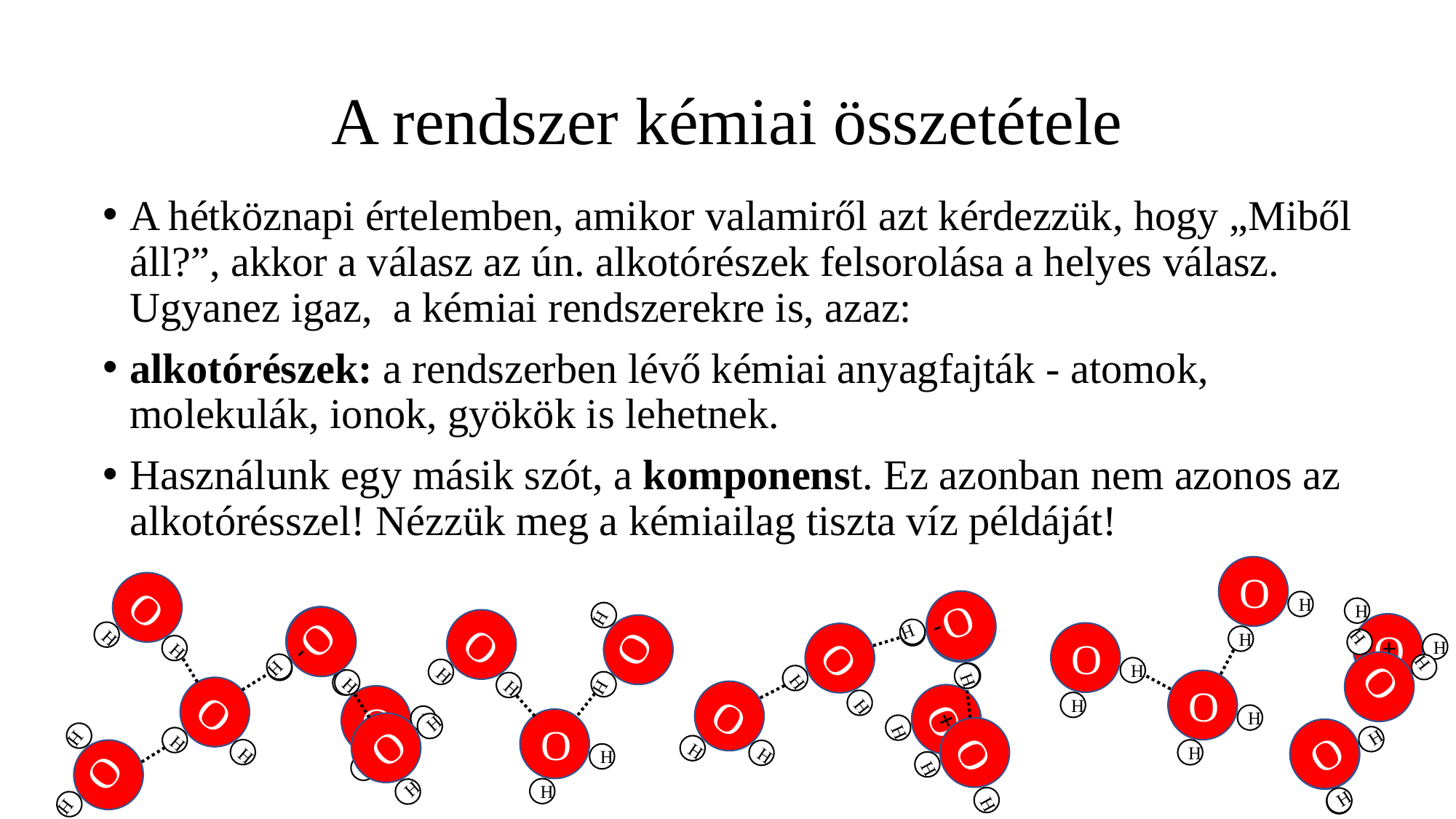

# A rendszer kémiai összetétele
A hétköznapi értelemben, amikor valamiről azt kérdezzük, hogy „Miből áll?”, akkor a válasz az ún. alkotórészek felsorolása a helyes válasz. Ugyanez igaz,  a kémiai rendszerekre is, azaz:
alkotórészek: a rendszerben lévő kémiai anyagfajták - atomok, molekulák, ionok, gyökök is lehetnek.
Használunk egy másik szót, a komponenst. Ez azonban nem azonos az alkotórésszel! Nézzük meg a kémiailag tiszta víz példáját!
O
H
H
O
H
H
O
-
H
O
H
H
H
O
+
H
H
O
H
H
O
H
H
O
H
H
O
-
H
O
H
H
O
H
H
O
H
H
H
O
+
H
H
O
H
H
H
O
+
H
H
O
H
H
O
H
H
O
H
H
O
H
H
O
H
H
O
H
H
O
H
H
O
-
H